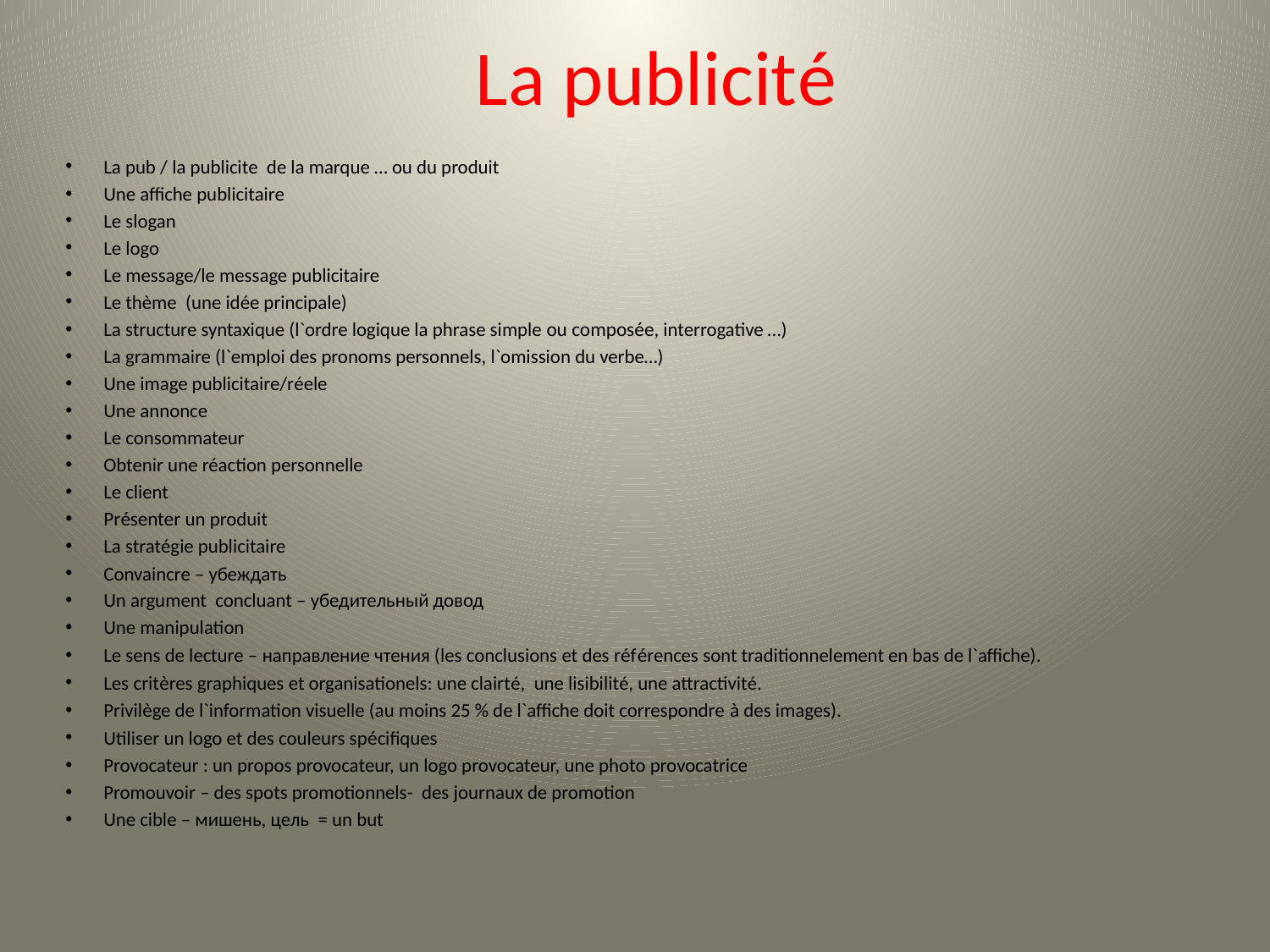

# La publicité
La pub / la publicite  de la marque … ou du produit
Une affiche publicitaire
Le slogan
Le logo
Le message/le message publicitaire
Le thème  (une idée principale)
La structure syntaxique (l`ordre logique la phrase simple ou composée, interrogative …)
La grammaire (l`emploi des pronoms personnels, l`omission du verbe…)
Une image publicitaire/réele
Une annonce
Le consommateur
Оbtenir une réaction personnelle
Le client
Présenter un produit
La stratégie publicitaire
Convaincre – убеждать
Un argument  concluant – убедительный довод
Une manipulation
Le sens de lecture – направление чтения (les conclusions et des réf érences sont traditionnelement en bas de l`affiche).
Les critères graphiques et organisationels: une clairté,  une lisibilité, une attractivité.
Privilège de l`information visuelle (au moins 25 % de l`affiche doit correspondre à des images).
Utiliser un logo et des couleurs spécifiques
Provocateur : un propos provocateur, un logo provocateur, une photo provocatrice
Promouvoir – des spots promotionnels-  des journaux de promotion
Une cible – мишень, цель  = un but